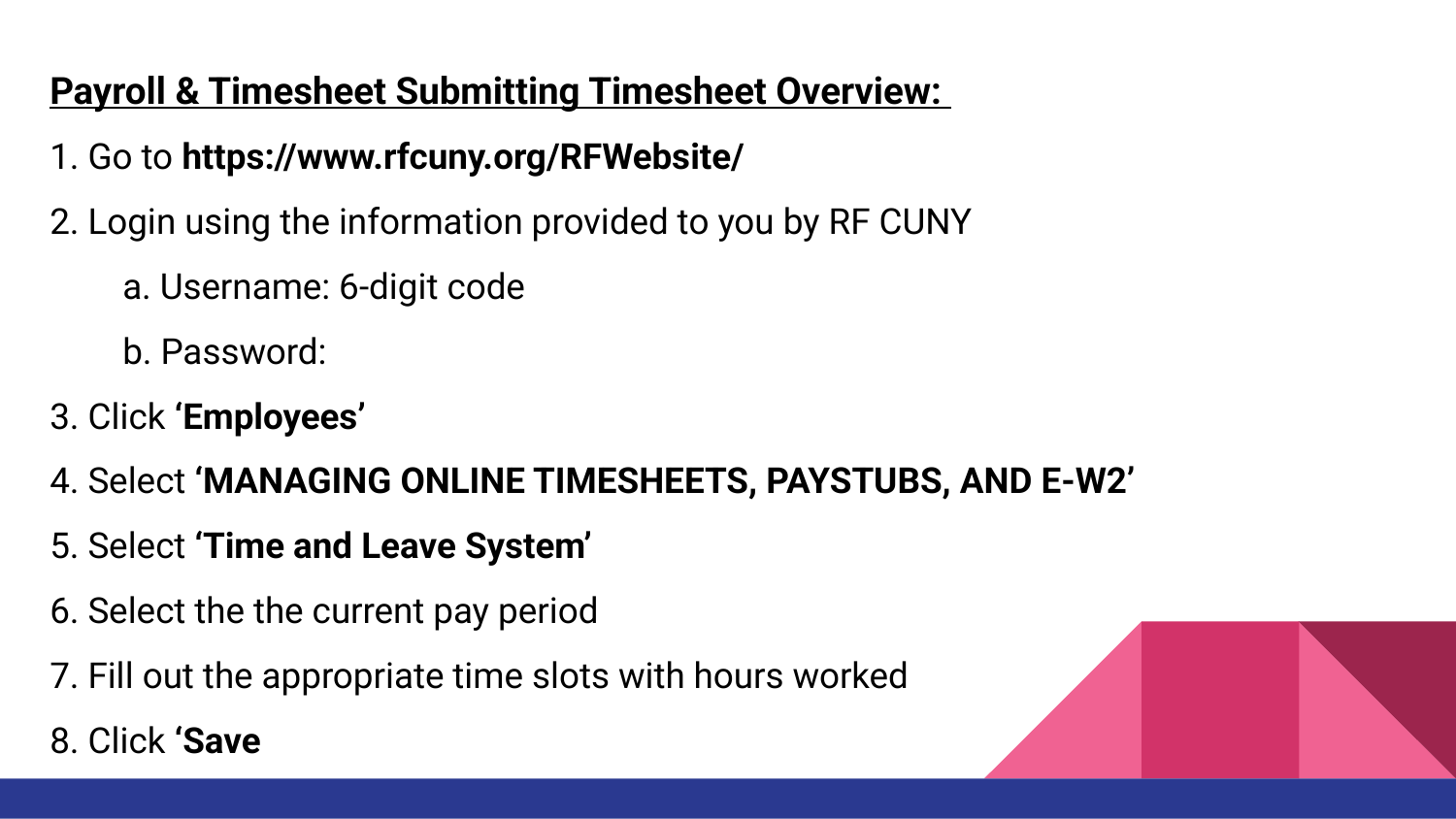

Payroll & Timesheet Submitting Timesheet Overview:
1. Go to https://www.rfcuny.org/RFWebsite/
2. Login using the information provided to you by RF CUNY
a. Username: 6-digit code
b. Password:
3. Click ‘Employees’
4. Select ‘MANAGING ONLINE TIMESHEETS, PAYSTUBS, AND E-W2’
5. Select ‘Time and Leave System’
6. Select the the current pay period
7. Fill out the appropriate time slots with hours worked
8. Click ‘Save